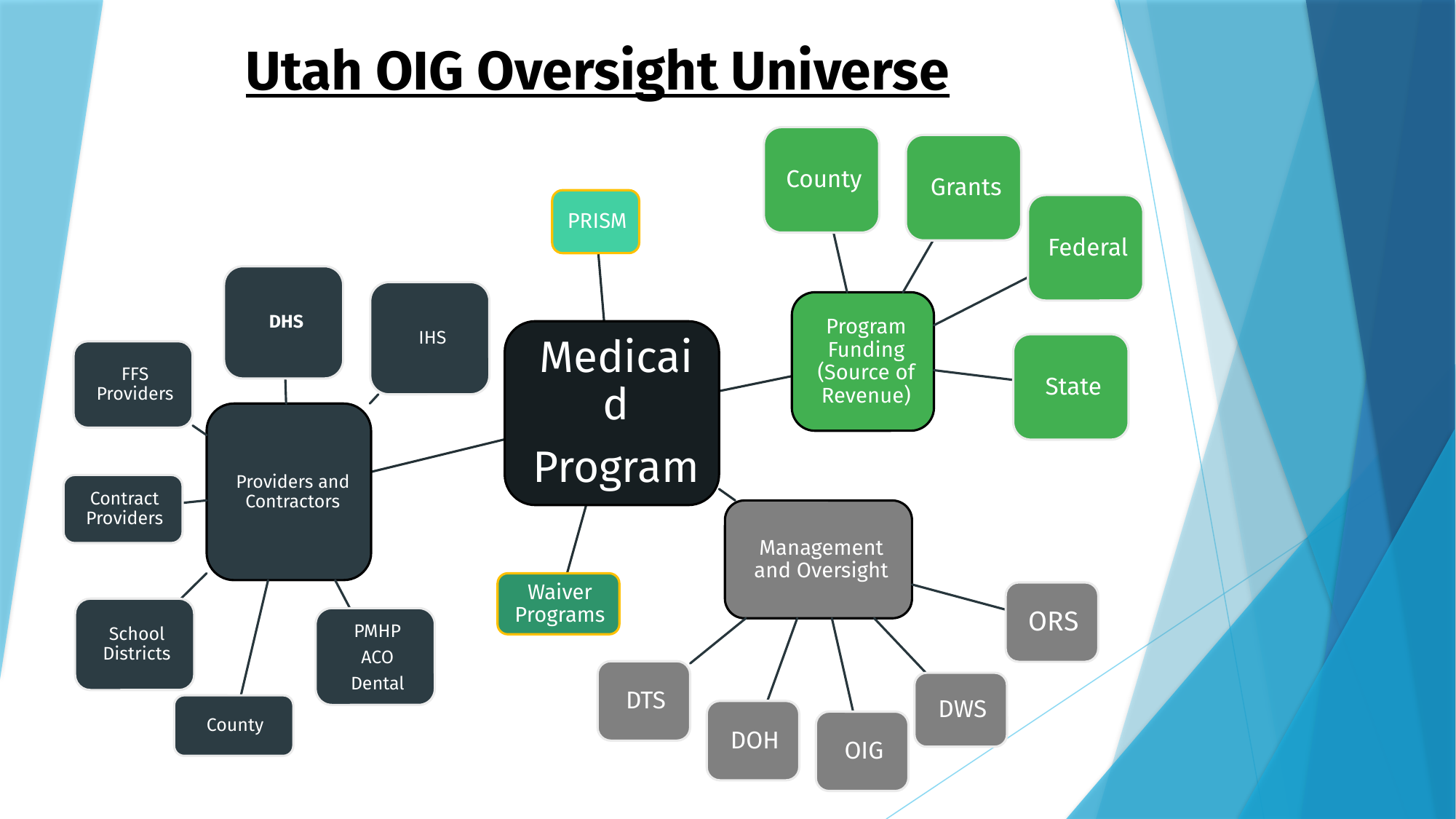

Utah OIG Oversight Universe
Medicaid
Program
PRISM
Program Funding (Source of Revenue)
Grants
Federal
State
County
Management and Oversight
DTS
ORS
DWS
OIG
DOH
Waiver Programs
Providers and Contractors
Contract Providers
FFS Providers
IHS
School Districts

PMHP
ACO
Dental

County
DHS